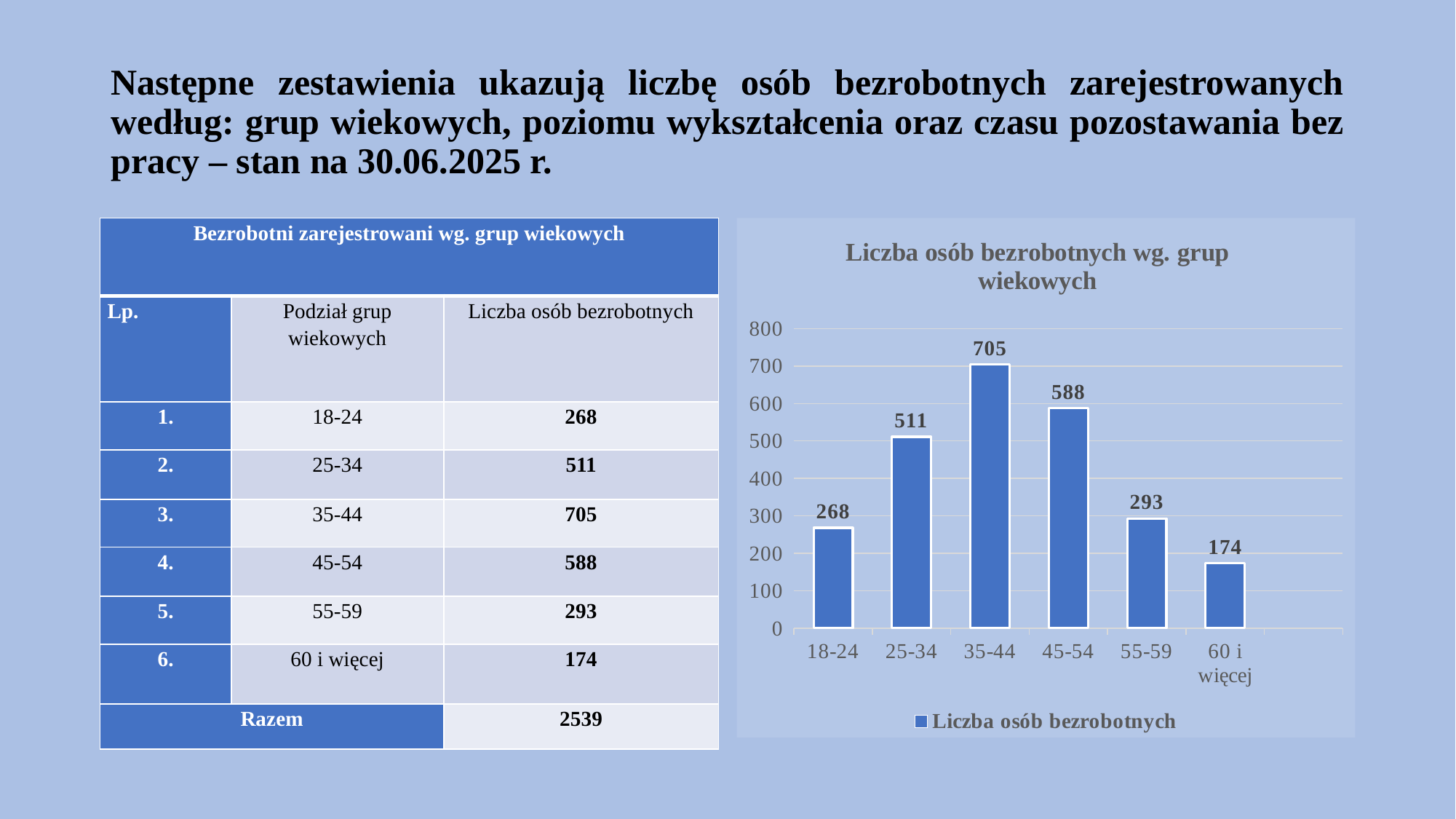

# Następne zestawienia ukazują liczbę osób bezrobotnych zarejestrowanych według: grup wiekowych, poziomu wykształcenia oraz czasu pozostawania bez pracy – stan na 30.06.2025 r.
| Bezrobotni zarejestrowani wg. grup wiekowych |  |  |
| --- | --- | --- |
| Lp. | Podział grup wiekowych | Liczba osób bezrobotnych |
| 1. | 18-24 | 268 |
| 2. | 25-34 | 511 |
| 3. | 35-44 | 705 |
| 4. | 45-54 | 588 |
| 5. | 55-59 | 293 |
| 6. | 60 i więcej | 174 |
| Razem |  | 2539 |

### Chart: Liczba osób bezrobotnych wg. grup wiekowych

| Category | Liczba osób bezrobotnych |
|---|---|
| 18-24 | 268.0 |
| 25-34 | 511.0 |
| 35-44 | 705.0 |
| 45-54 | 588.0 |
| 55-59 | 293.0 |
| 60 i więcej | 174.0 |